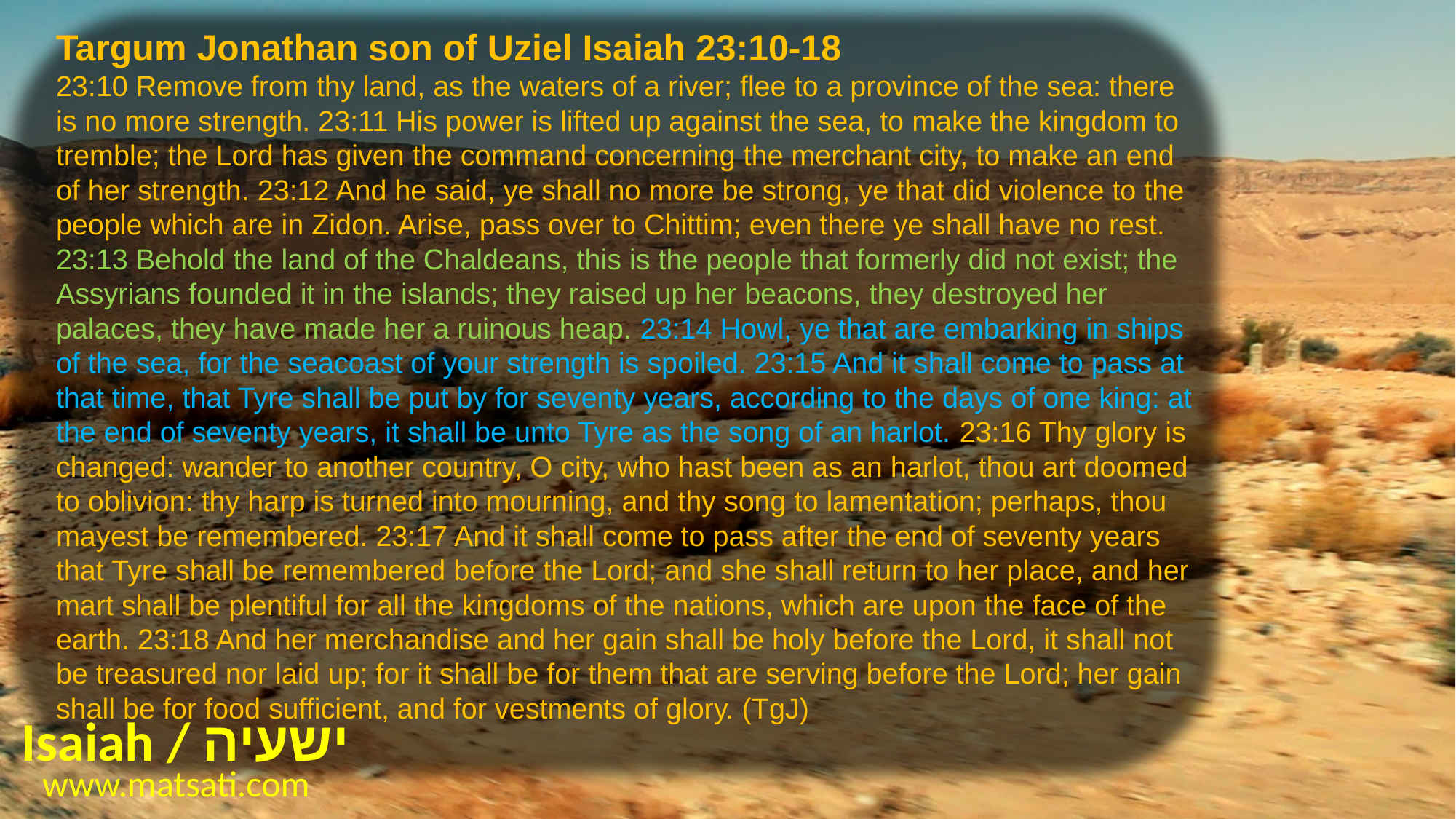

Targum Jonathan son of Uziel Isaiah 23:10-18
23:10 Remove from thy land, as the waters of a river; flee to a province of the sea: there is no more strength. 23:11 His power is lifted up against the sea, to make the kingdom to tremble; the Lord has given the command concerning the merchant city, to make an end of her strength. 23:12 And he said, ye shall no more be strong, ye that did violence to the people which are in Zidon. Arise, pass over to Chittim; even there ye shall have no rest. 23:13 Behold the land of the Chaldeans, this is the people that formerly did not exist; the Assyrians founded it in the islands; they raised up her beacons, they destroyed her palaces, they have made her a ruinous heap. 23:14 Howl, ye that are embarking in ships of the sea, for the seacoast of your strength is spoiled. 23:15 And it shall come to pass at that time, that Tyre shall be put by for seventy years, according to the days of one king: at the end of seventy years, it shall be unto Tyre as the song of an harlot. 23:16 Thy glory is changed: wander to another country, O city, who hast been as an harlot, thou art doomed to oblivion: thy harp is turned into mourning, and thy song to lamentation; perhaps, thou mayest be remembered. 23:17 And it shall come to pass after the end of seventy years that Tyre shall be remembered before the Lord; and she shall return to her place, and her mart shall be plentiful for all the kingdoms of the nations, which are upon the face of the earth. 23:18 And her merchandise and her gain shall be holy before the Lord, it shall not be treasured nor laid up; for it shall be for them that are serving before the Lord; her gain shall be for food sufficient, and for vestments of glory. (TgJ)
Isaiah / ישעיה
www.matsati.com